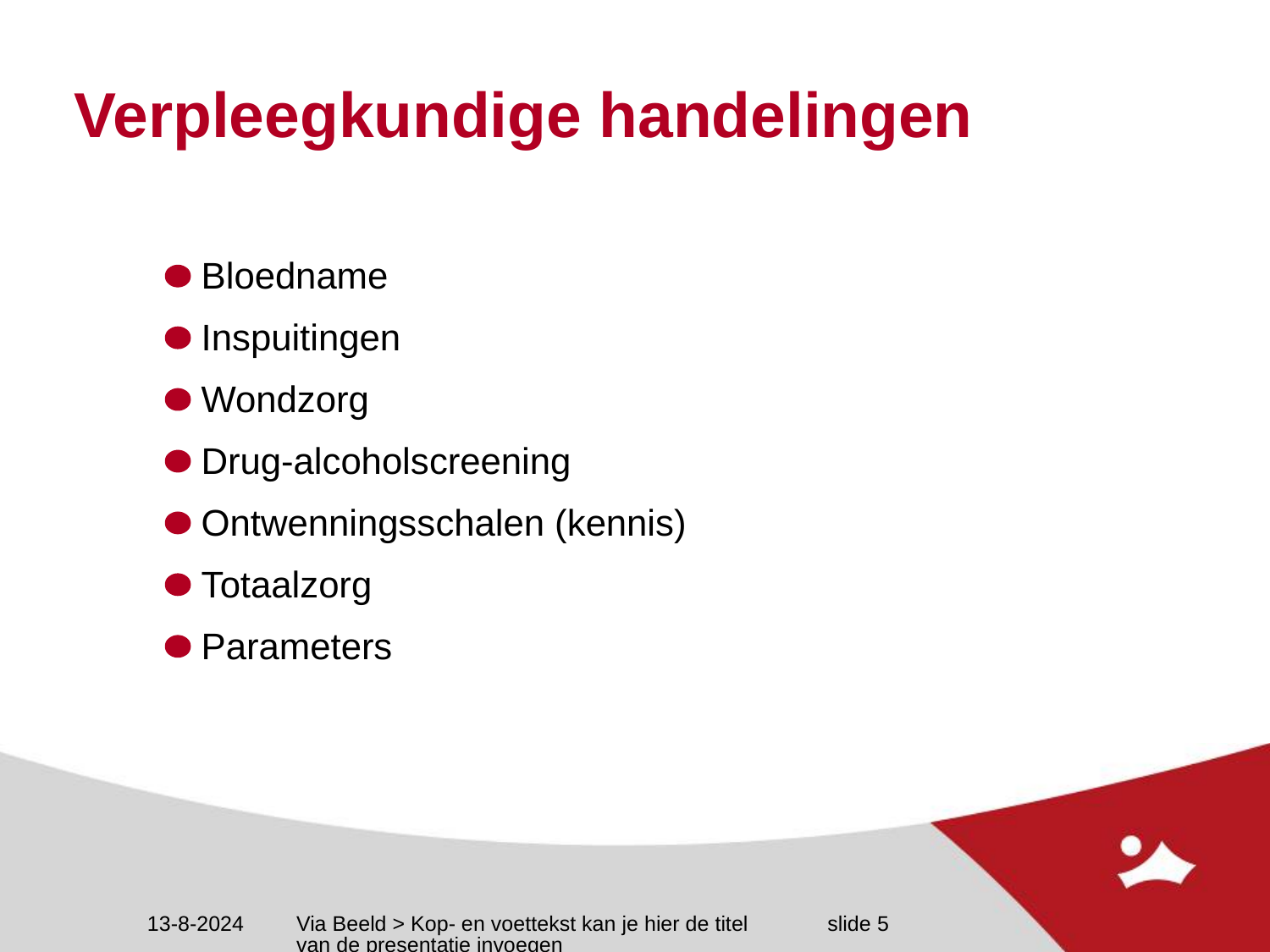

# Verpleegkundige handelingen
Bloedname
Inspuitingen
Wondzorg
Drug-alcoholscreening
Ontwenningsschalen (kennis)
Totaalzorg
Parameters
13-8-2024
Via Beeld > Kop- en voettekst kan je hier de titel van de presentatie invoegen
slide 5